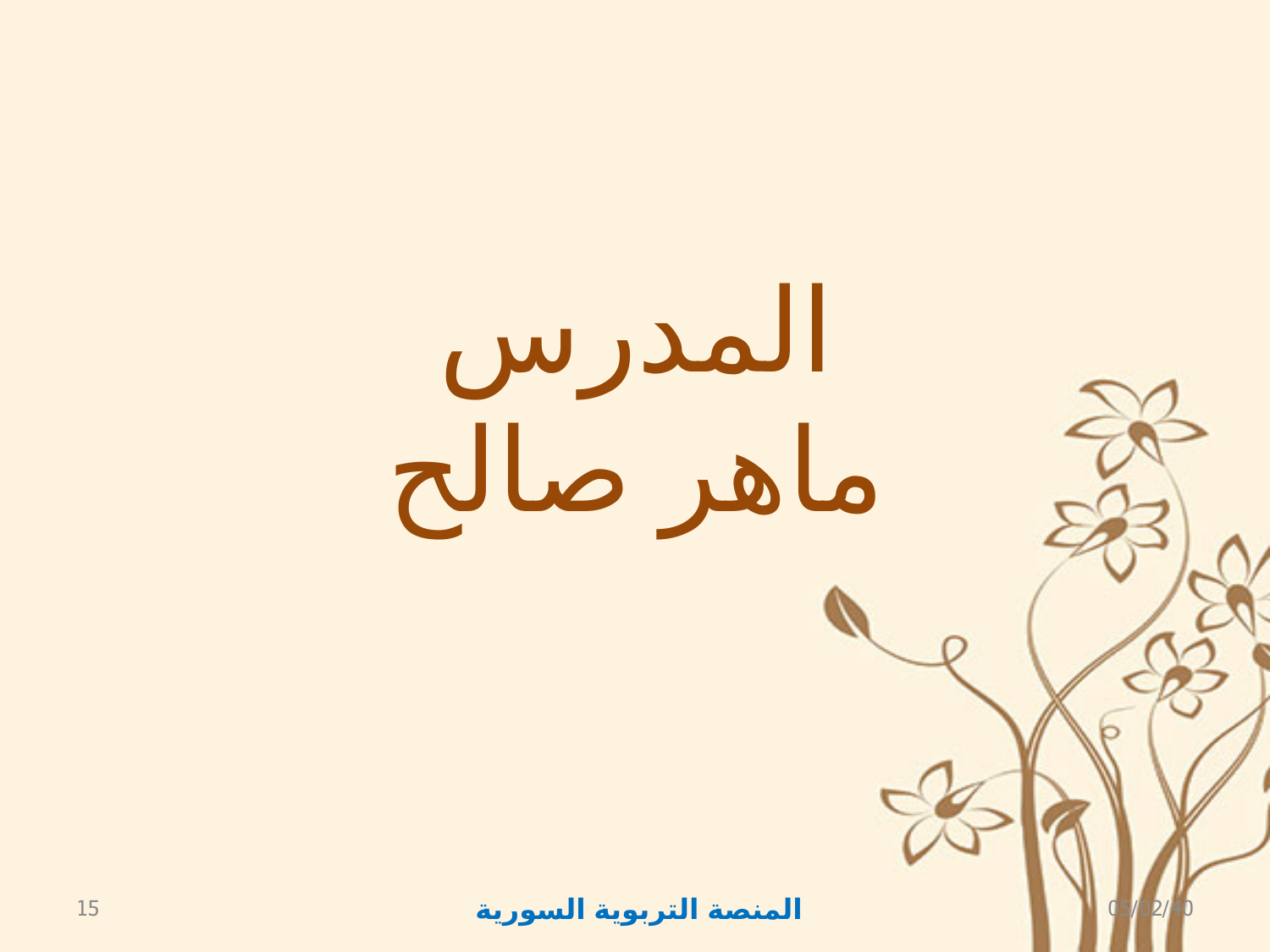

# المدرس ماهر صالح
15
المنصة التربوية السورية
05/02/40